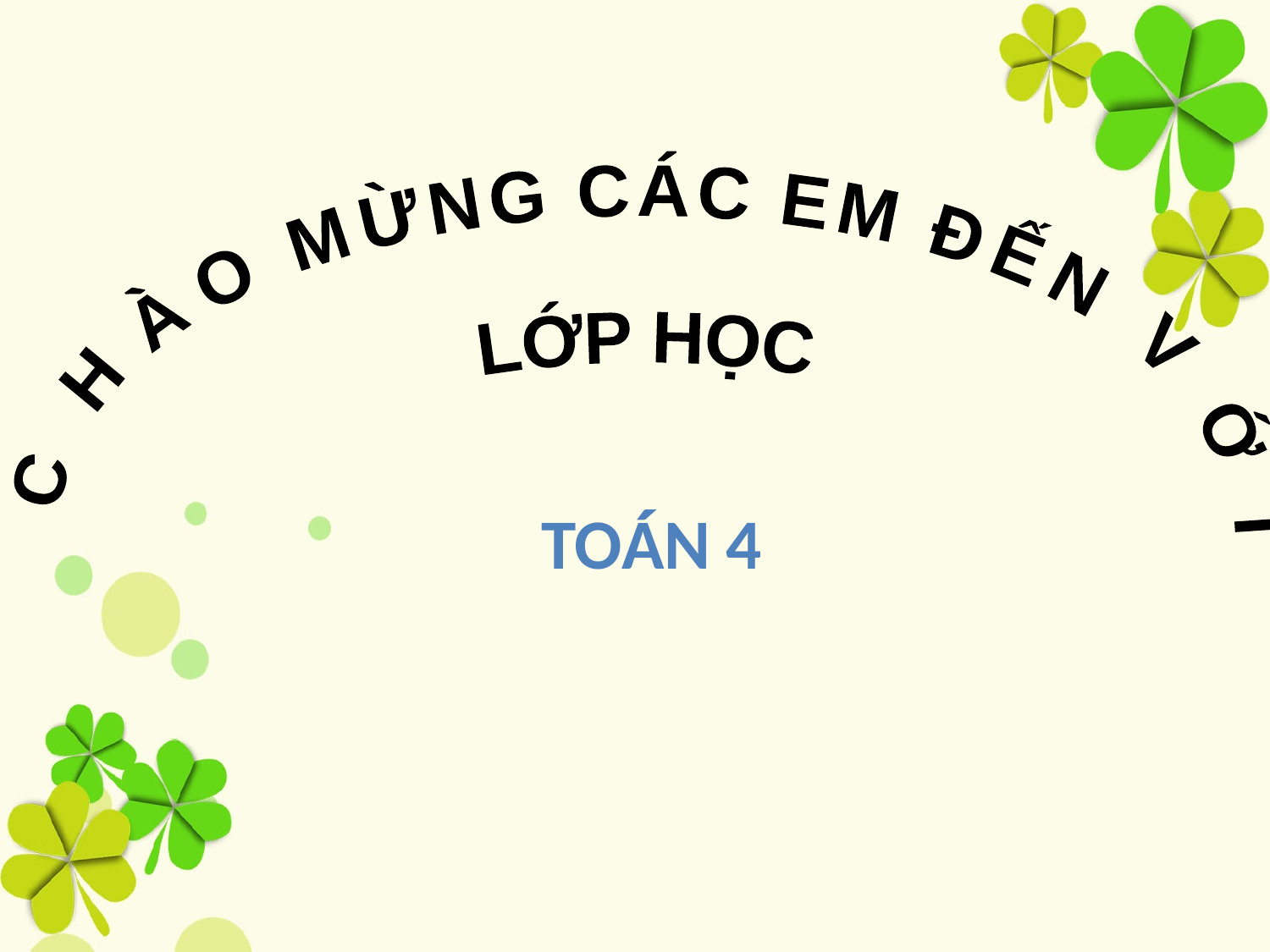

CHÀO MỪNG CÁC EM ĐẾN VỚI

LỚP HỌC
Toán 4